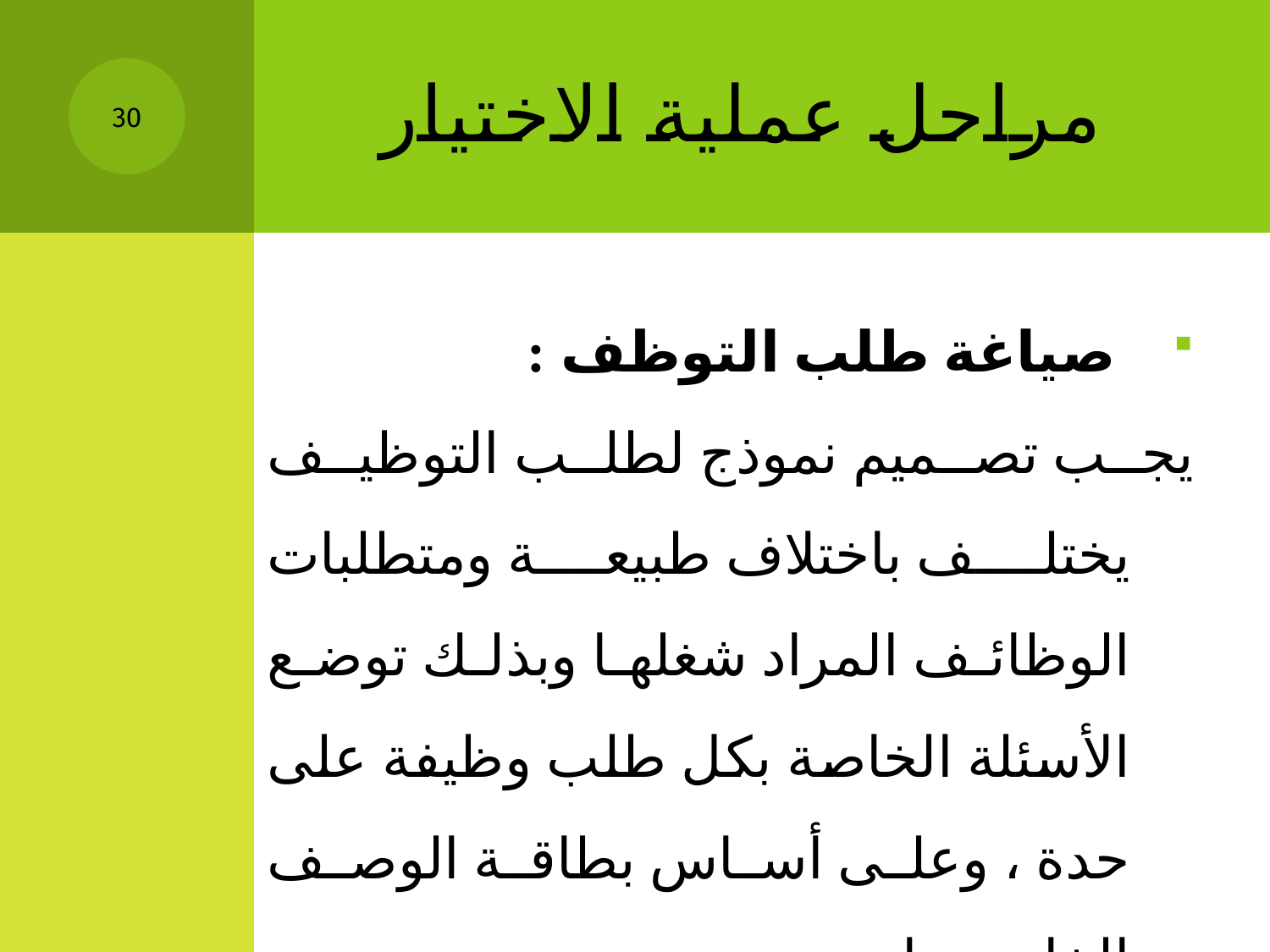

# مراحل عملية الاختيار
30
 صياغة طلب التوظف :
	يجب تصميم نموذج لطلب التوظيف يختلف باختلاف طبيعة ومتطلبات الوظائف المراد شغلها وبذلك توضع الأسئلة الخاصة بكل طلب وظيفة على حدة ، وعلى أساس بطاقة الوصف الخاص بها .